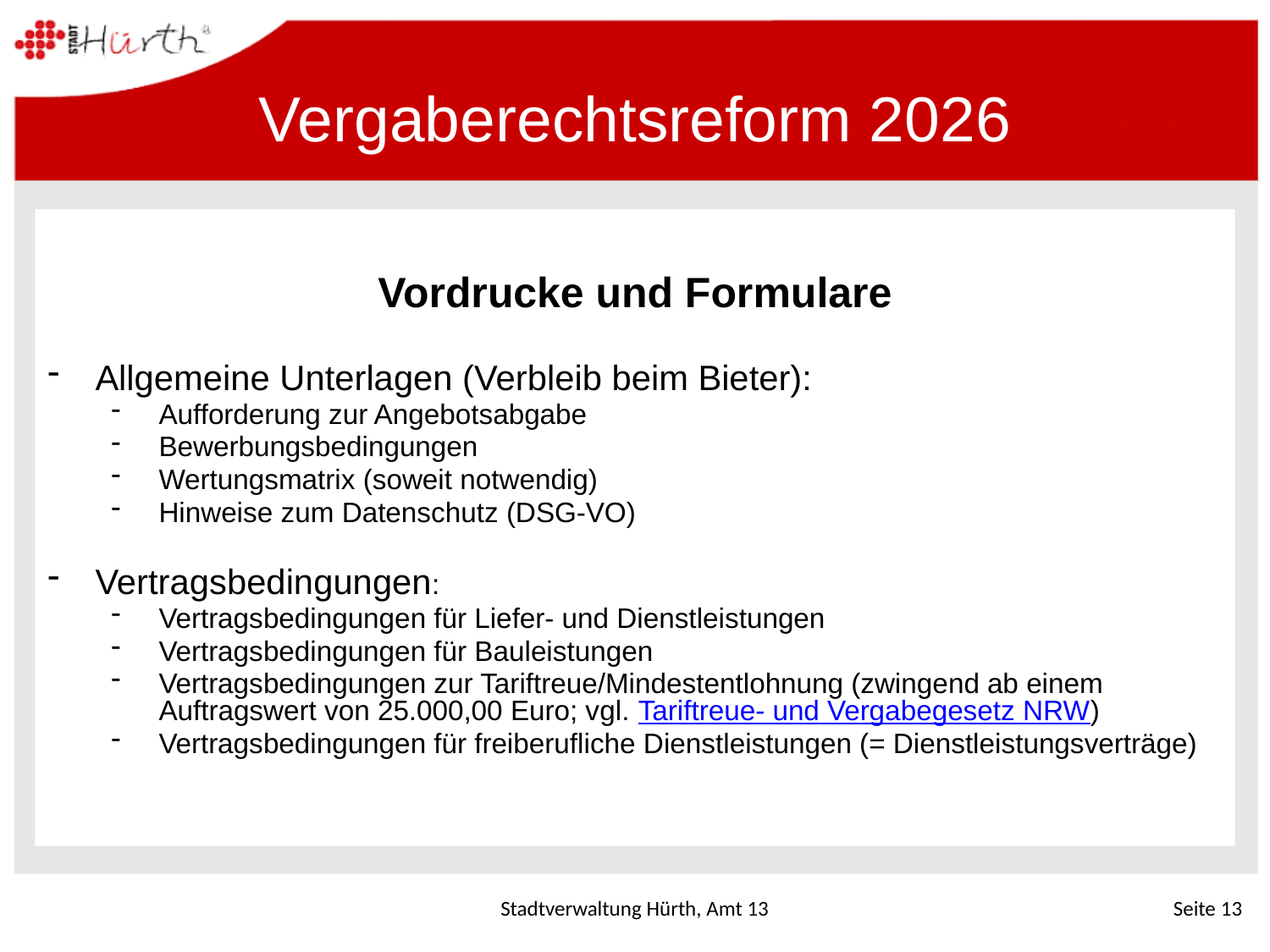

# Vergaberechtsreform 2026

Vordrucke und Formulare

Allgemeine Unterlagen (Verbleib beim Bieter):
Aufforderung zur Angebotsabgabe
Bewerbungsbedingungen
Wertungsmatrix (soweit notwendig)
Hinweise zum Datenschutz (DSG-VO)

Vertragsbedingungen:
Vertragsbedingungen für Liefer- und Dienstleistungen
Vertragsbedingungen für Bauleistungen
Vertragsbedingungen zur Tariftreue/Mindestentlohnung (zwingend ab einem Auftragswert von 25.000,00 Euro; vgl. Tariftreue- und Vergabegesetz NRW)
Vertragsbedingungen für freiberufliche Dienstleistungen (= Dienstleistungsverträge)
Stadtverwaltung Hürth, Amt 13
Seite 13